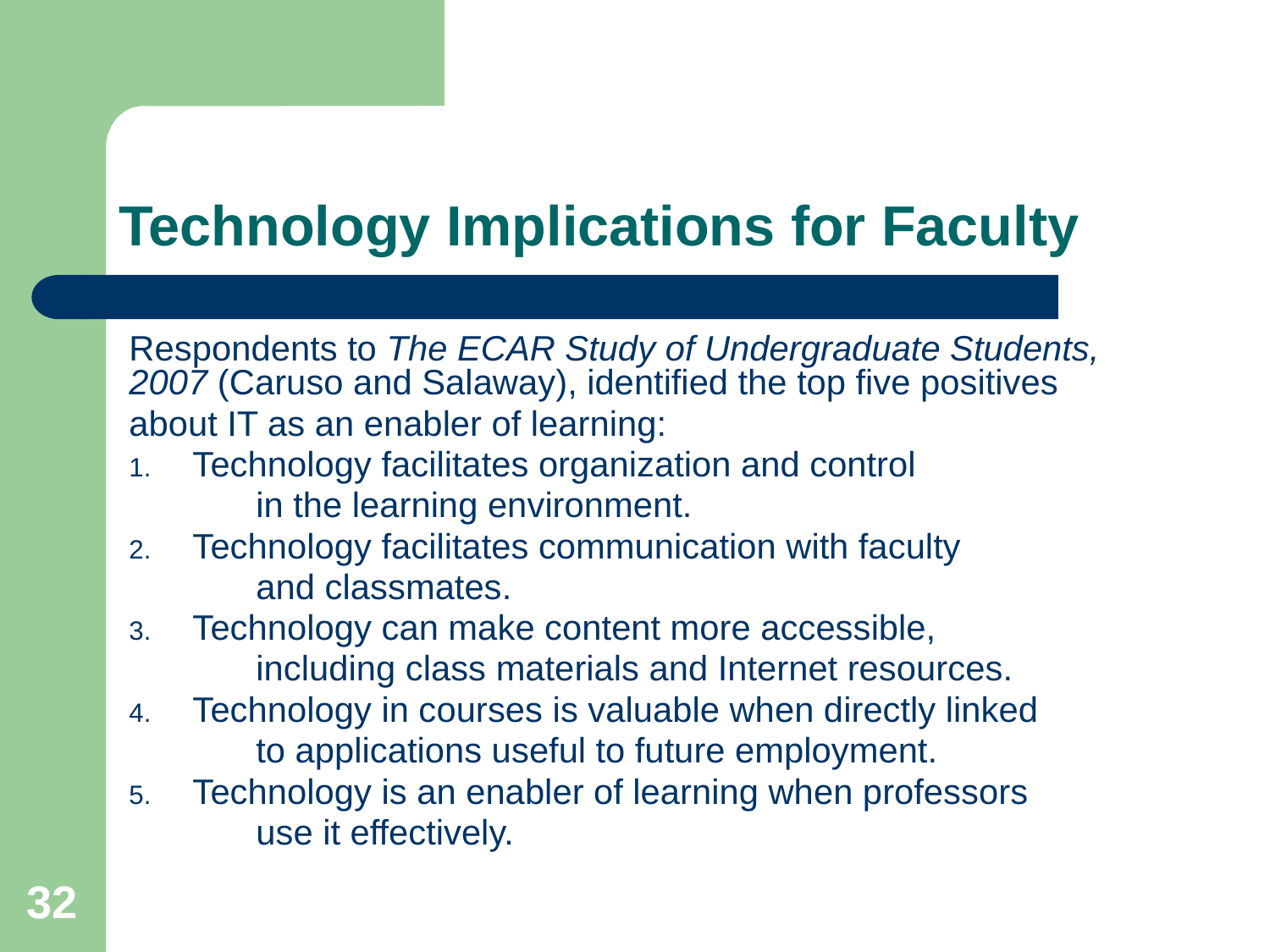

# Technology Implications for Faculty
Respondents to The ECAR Study of Undergraduate Students, 2007 (Caruso and Salaway), identified the top five positives
about IT as an enabler of learning:
	Technology facilitates organization and control
	in the learning environment.
	Technology facilitates communication with faculty
	and classmates.
	Technology can make content more accessible,
	including class materials and Internet resources.
	Technology in courses is valuable when directly linked
	to applications useful to future employment.
	Technology is an enabler of learning when professors
	use it effectively.
32